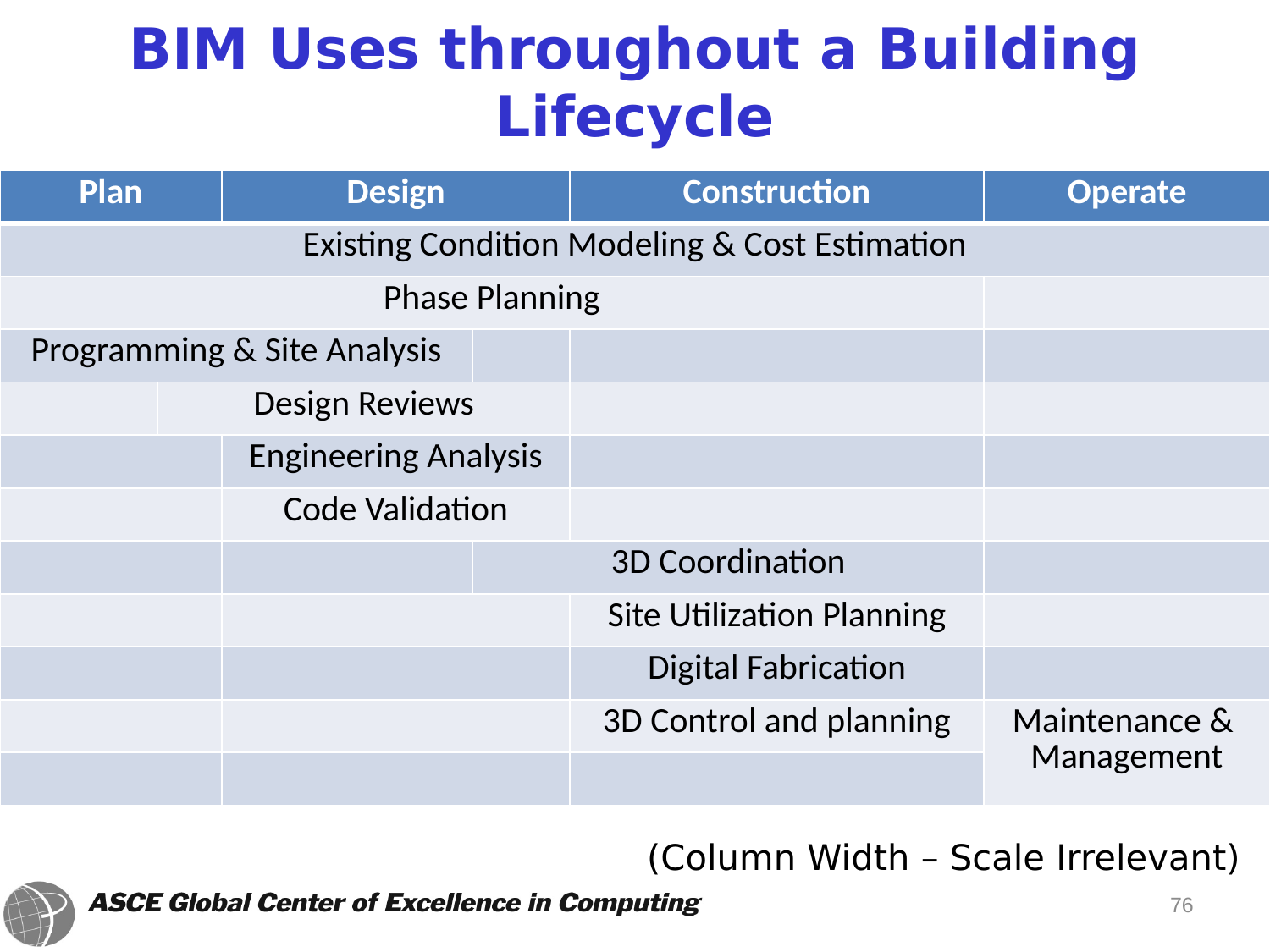

# BIM Uses throughout a Building Lifecycle
| Plan |  | Design |  | Construction | Operate |
| --- | --- | --- | --- | --- | --- |
| Existing Condition Modeling & Cost Estimation |  |  |  |  |  |
| Phase Planning |  |  |  |  |  |
| Programming & Site Analysis |  |  |  |  |  |
|  | Design Reviews |  |  |  |  |
|  |  | Engineering Analysis |  |  |  |
|  |  | Code Validation |  |  |  |
|  |  |  | 3D Coordination |  |  |
|  |  |  |  | Site Utilization Planning |  |
|  |  |  |  | Digital Fabrication |  |
|  |  |  |  | 3D Control and planning | Maintenance & Management |
|  |  |  |  |  |  |
(Column Width – Scale Irrelevant)
76